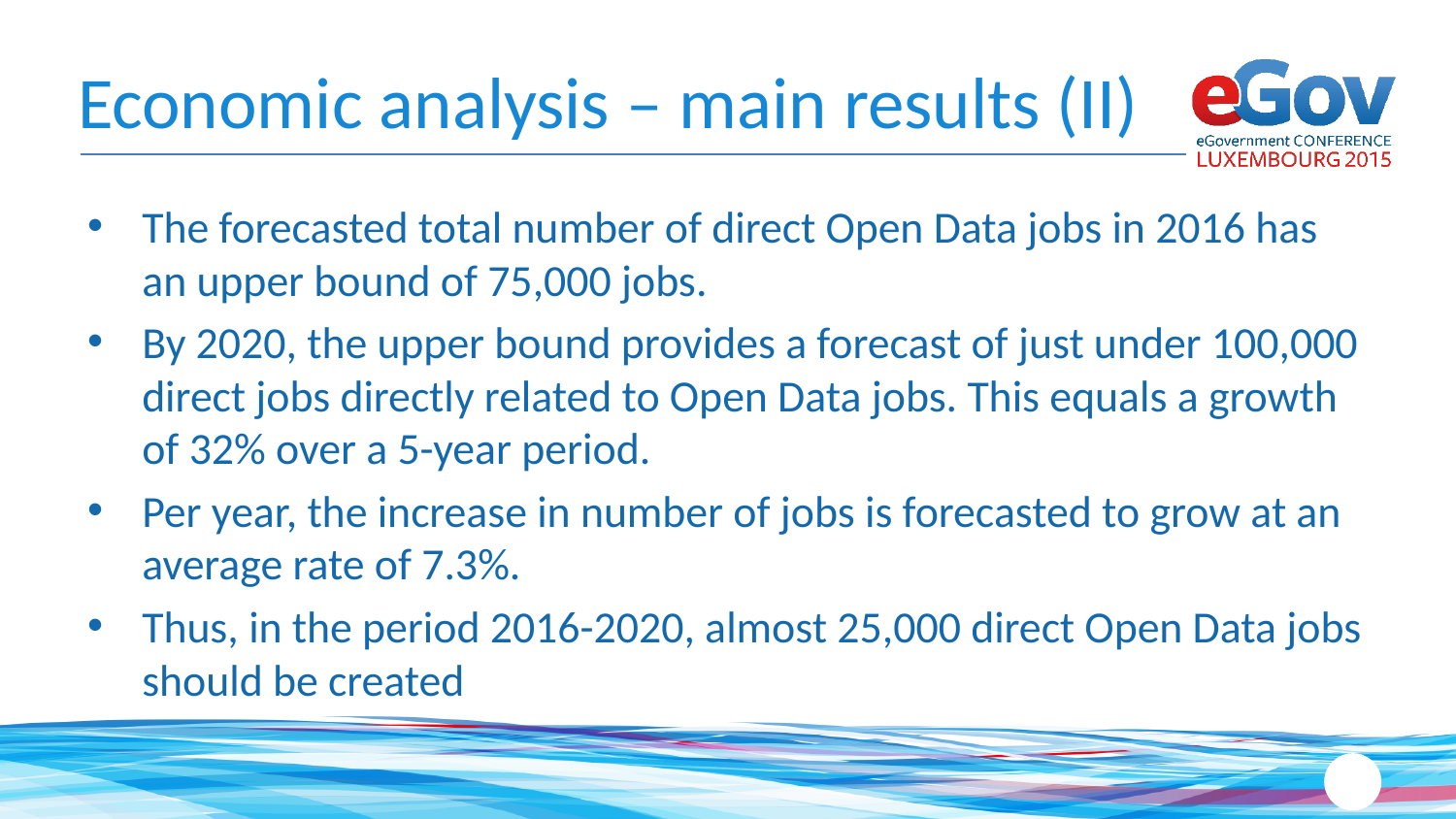

# Economic analysis – main results (II)
The forecasted total number of direct Open Data jobs in 2016 has an upper bound of 75,000 jobs.
By 2020, the upper bound provides a forecast of just under 100,000 direct jobs directly related to Open Data jobs. This equals a growth of 32% over a 5-year period.
Per year, the increase in number of jobs is forecasted to grow at an average rate of 7.3%.
Thus, in the period 2016-2020, almost 25,000 direct Open Data jobs should be created